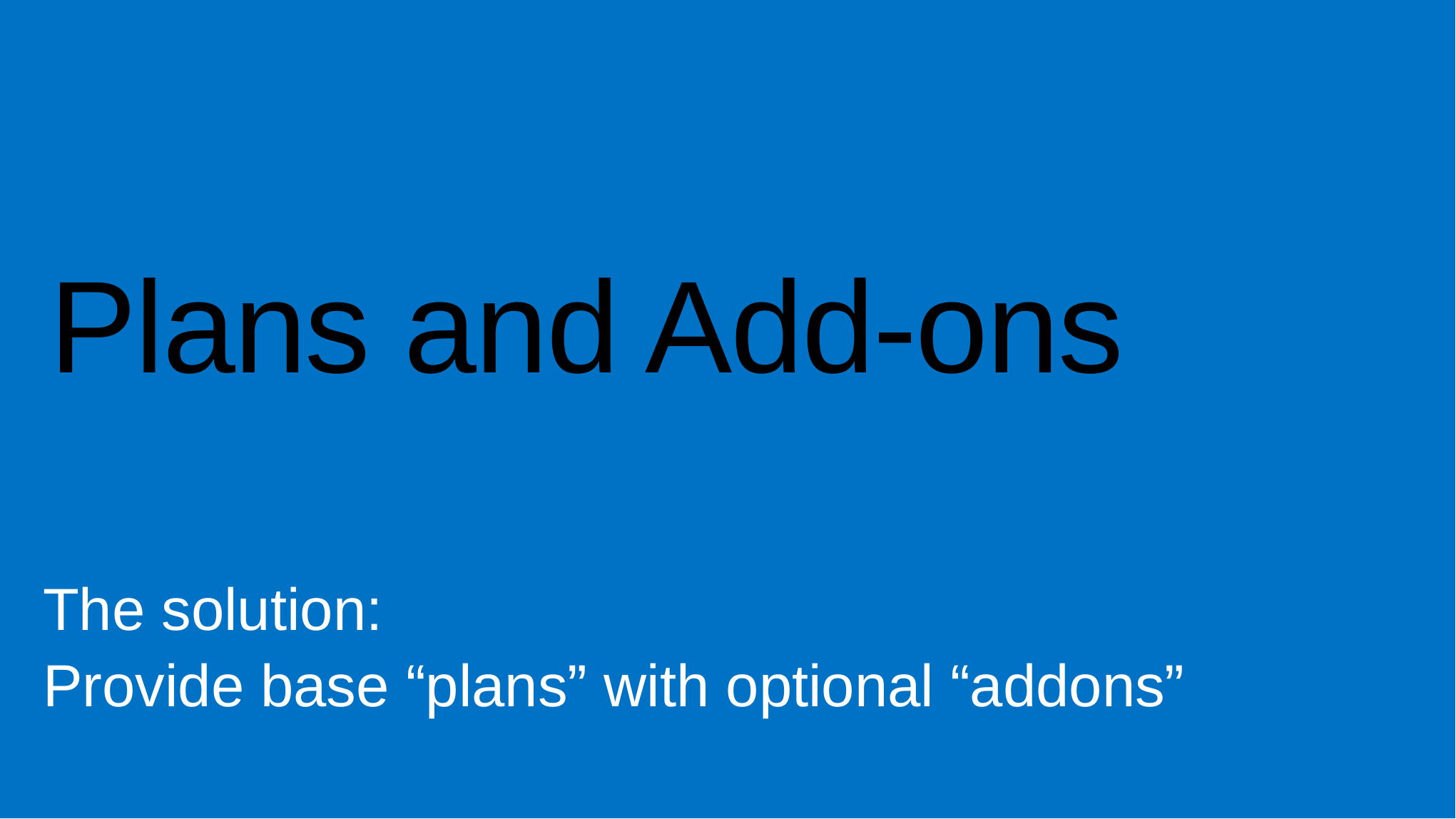

# Plans and Add-ons
The solution:
Provide base “plans” with optional “addons”